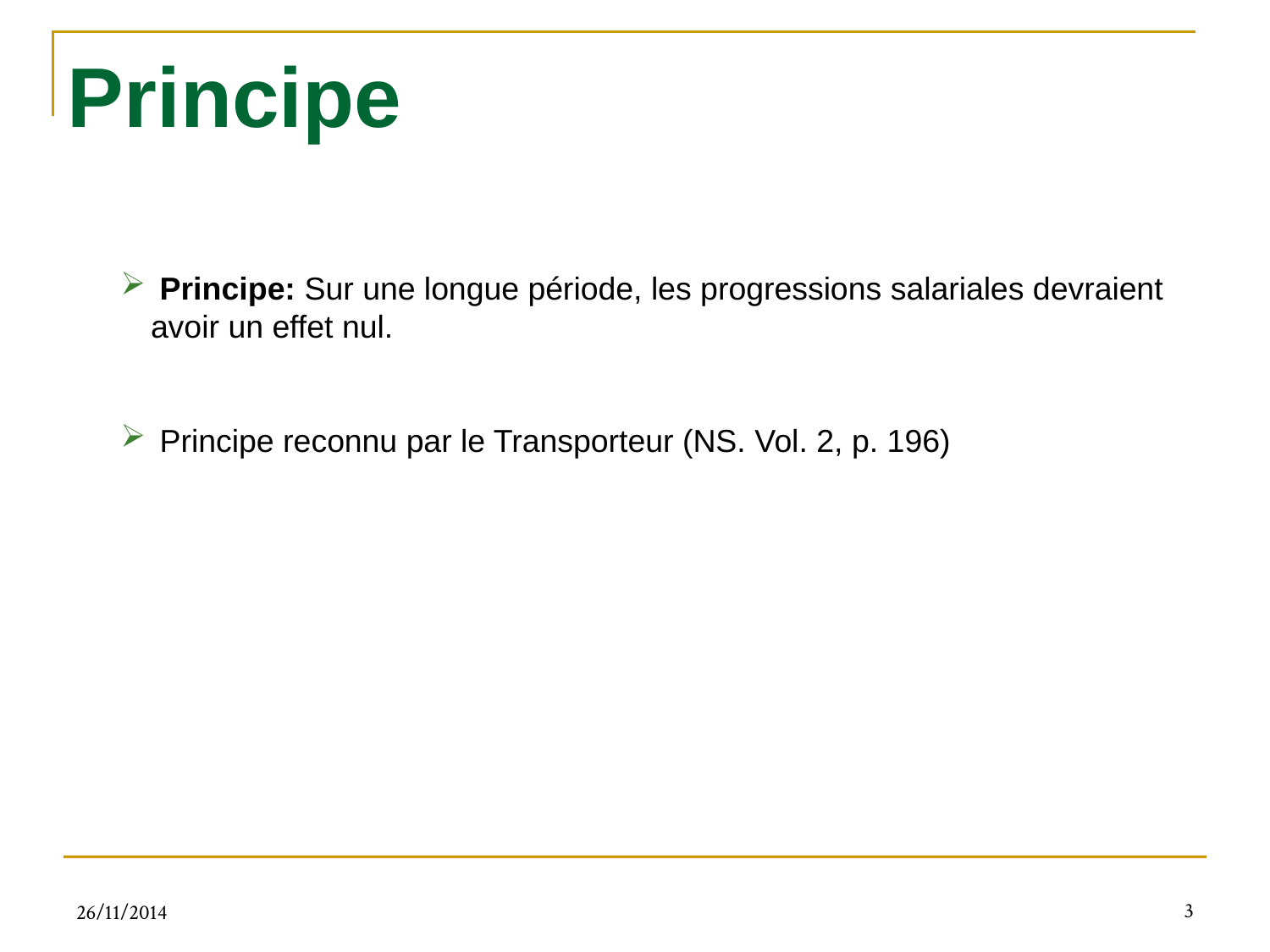

# Principe

 Principe: Sur une longue période, les progressions salariales devraient avoir un effet nul.

 Principe reconnu par le Transporteur (NS. Vol. 2, p. 196)

26/11/2014
3